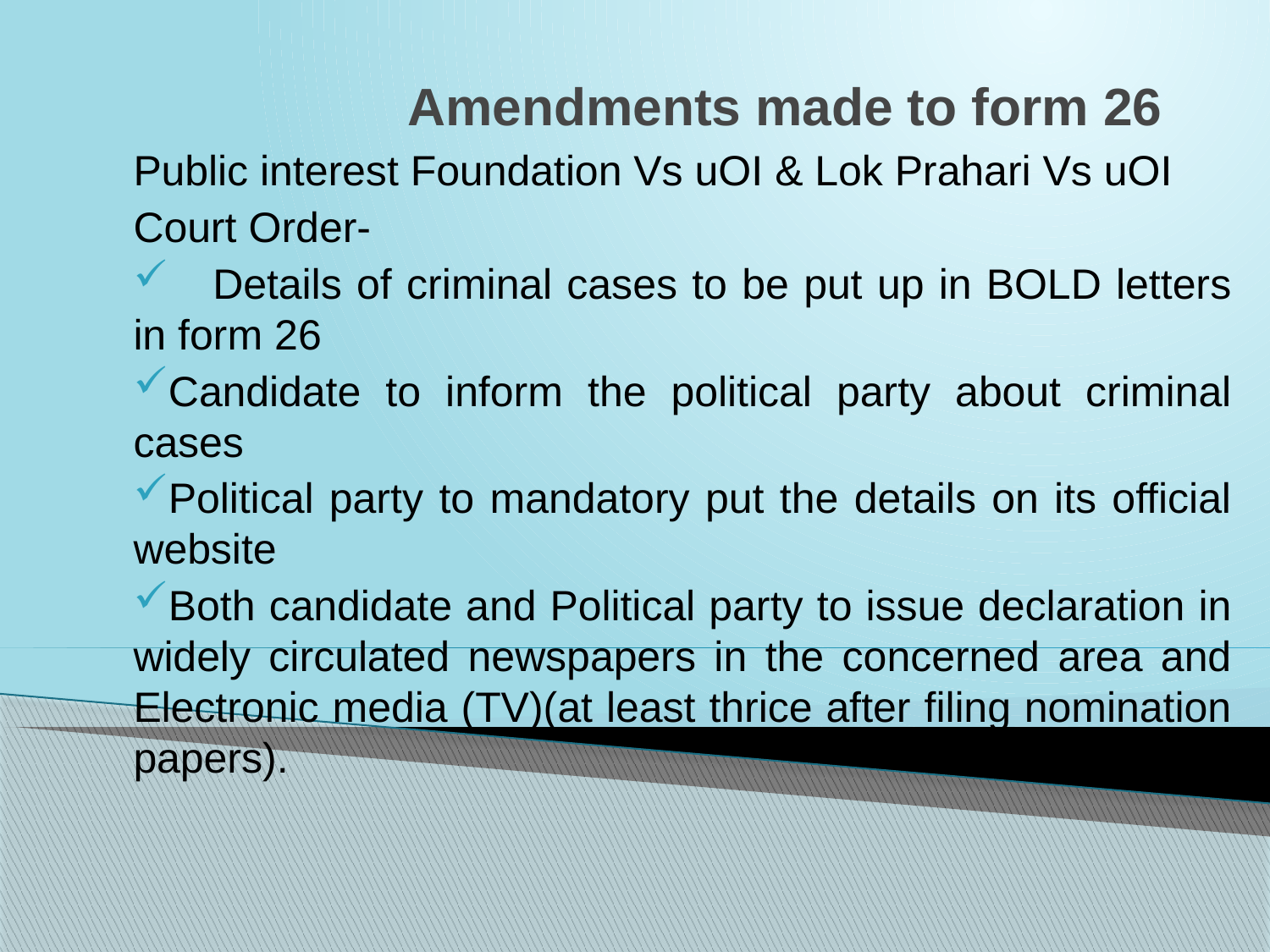

# Amendments made to form 26
Public interest Foundation Vs uOI & Lok Prahari Vs uOI
Court Order-
   Details of criminal cases to be put up in BOLD letters in form 26
Candidate to inform the political party about criminal cases
Political party to mandatory put the details on its official website
Both candidate and Political party to issue declaration in widely circulated newspapers in the concerned area and Electronic media (TV)(at least thrice after filing nomination papers).